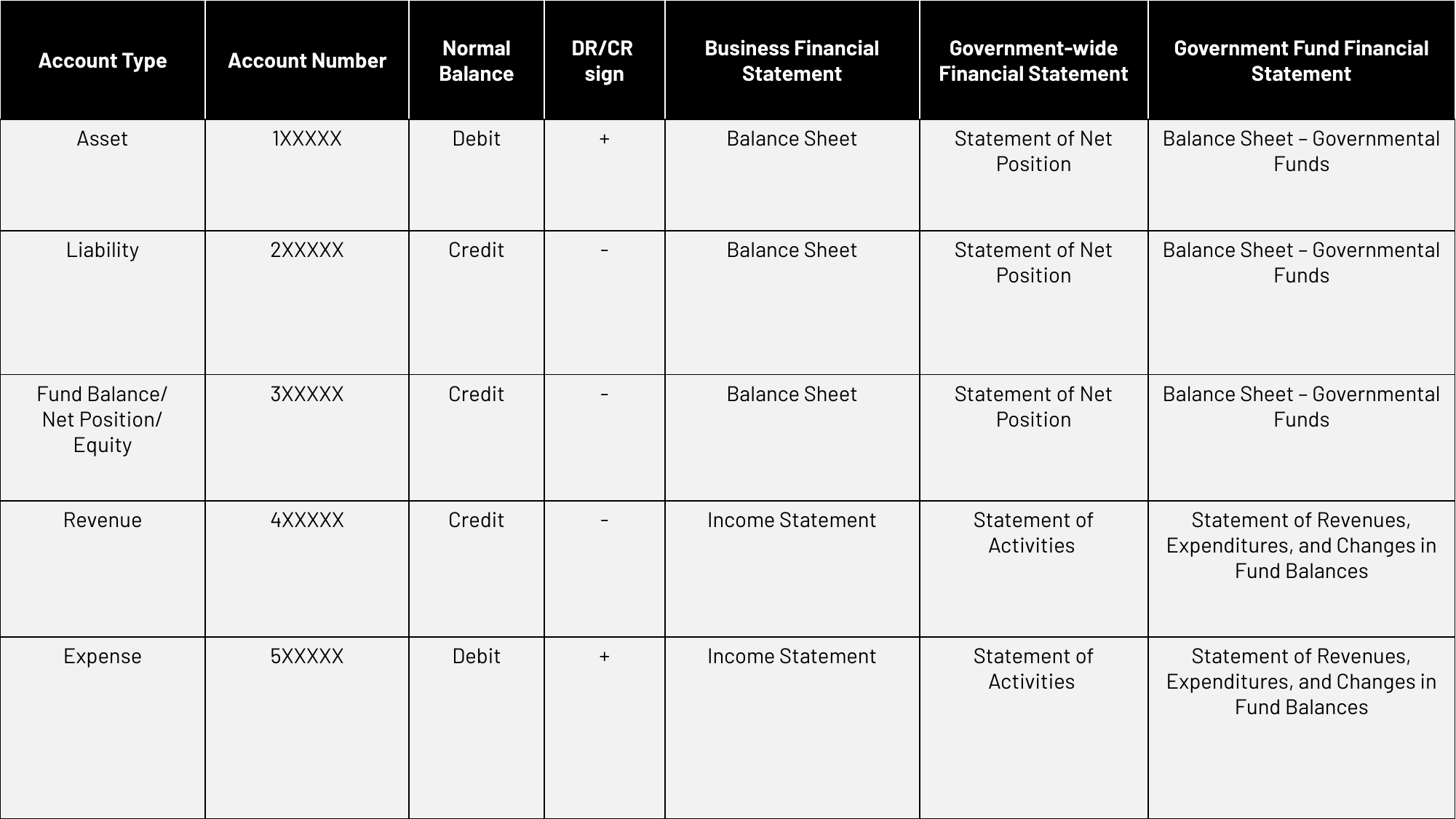

| Account Type | Account Number | Normal Balance | DR/CR sign | Business Financial Statement | Government-wide Financial Statement | Government Fund Financial Statement |
| --- | --- | --- | --- | --- | --- | --- |
| Asset | 1XXXXX | Debit | + | Balance Sheet | Statement of Net Position | Balance Sheet – Governmental Funds |
| Liability | 2XXXXX | Credit | - | Balance Sheet | Statement of Net Position | Balance Sheet – Governmental Funds |
| Fund Balance/ Net Position/ Equity | 3XXXXX | Credit | - | Balance Sheet | Statement of Net Position | Balance Sheet – Governmental Funds |
| Revenue | 4XXXXX | Credit | - | Income Statement | Statement of Activities | Statement of Revenues, Expenditures, and Changes in Fund Balances |
| Expense | 5XXXXX | Debit | + | Income Statement | Statement of Activities | Statement of Revenues, Expenditures, and Changes in Fund Balances |

5